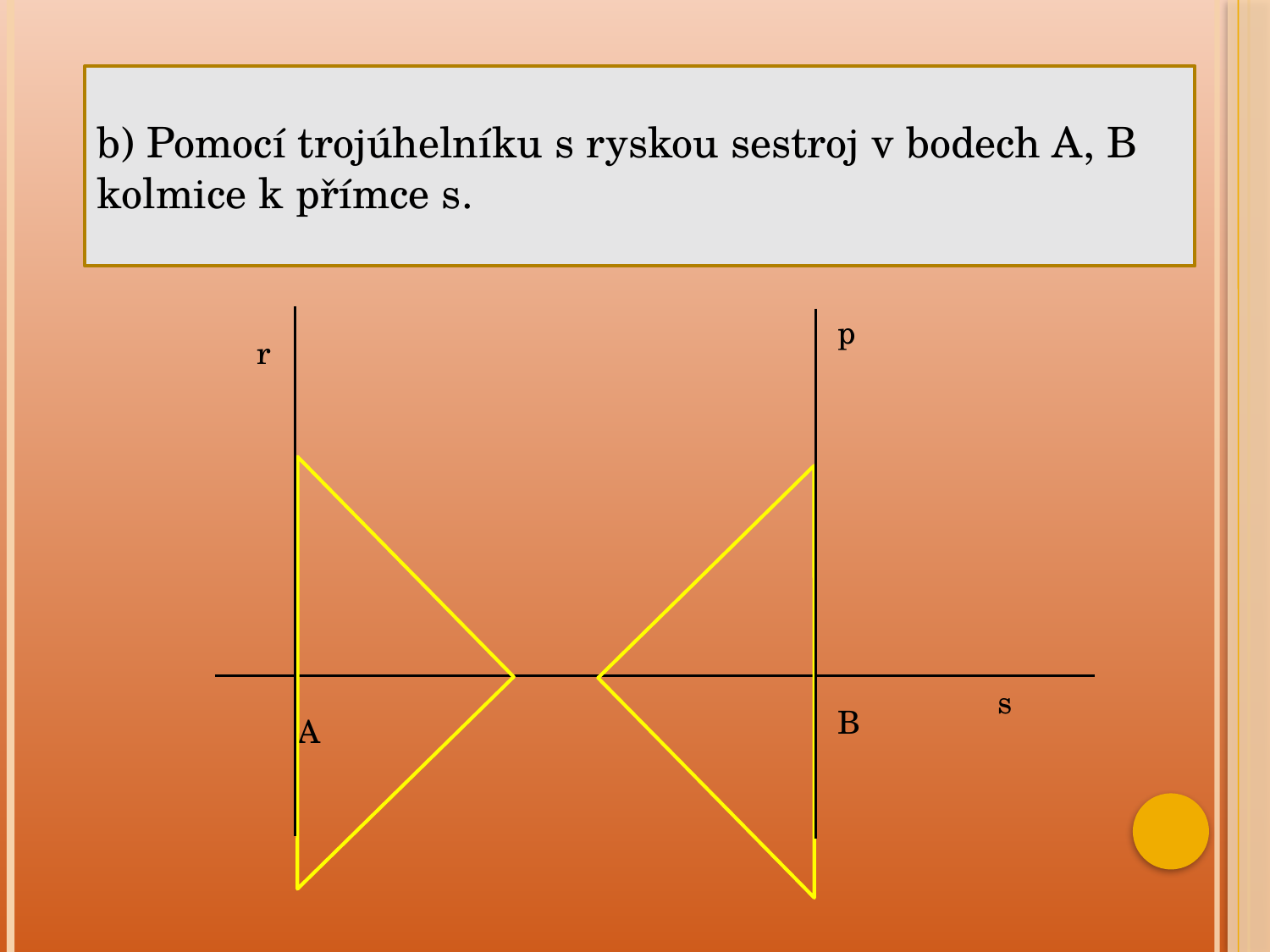

b) Pomocí trojúhelníku s ryskou sestroj v bodech A, B kolmice k přímce s.
p
r

s
B
A